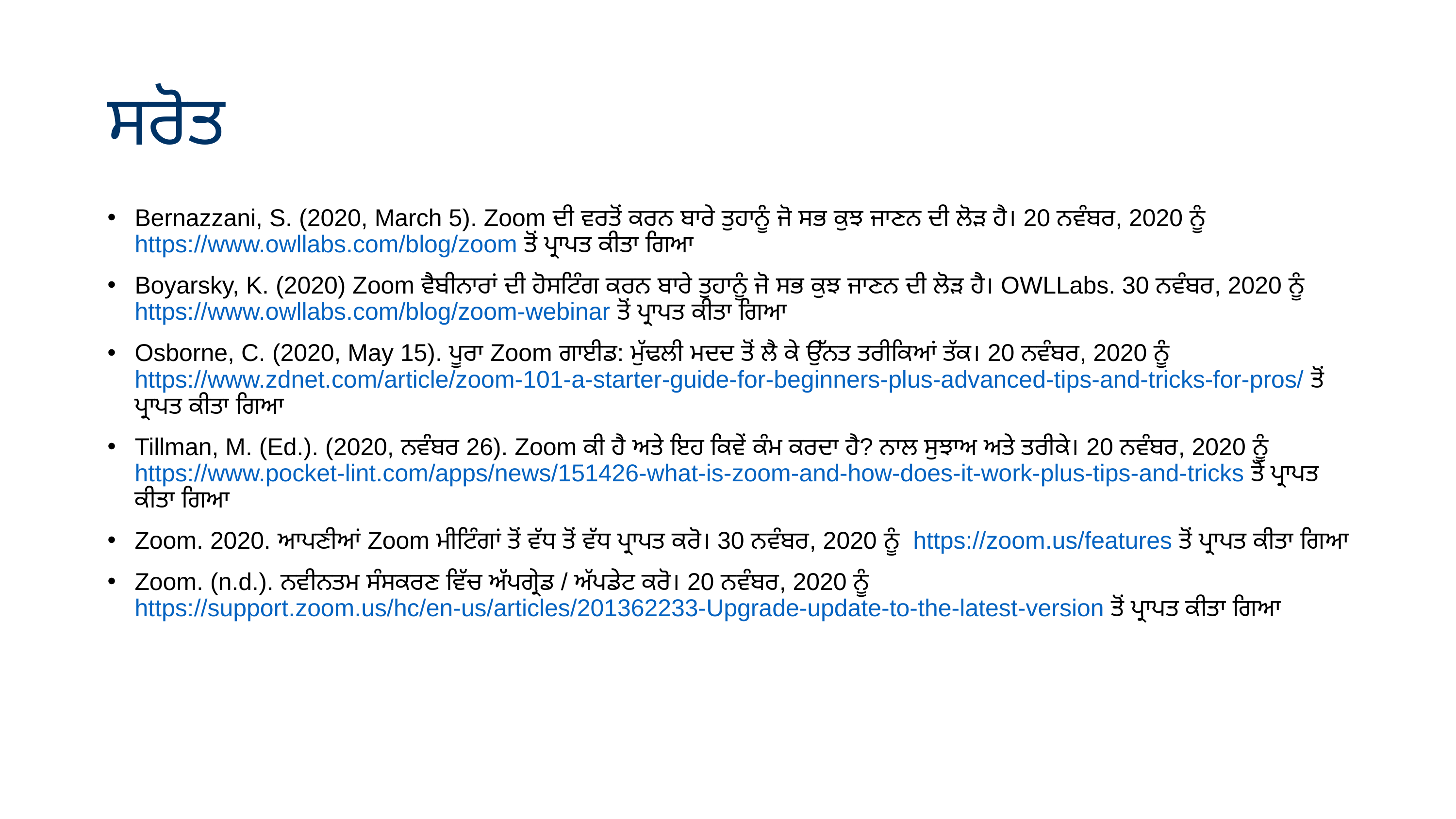

# ਸਰੋਤ
Bernazzani, S. (2020, March 5). Zoom ਦੀ ਵਰਤੋਂ ਕਰਨ ਬਾਰੇ ਤੁਹਾਨੂੰ ਜੋ ਸਭ ਕੁਝ ਜਾਣਨ ਦੀ ਲੋੜ ਹੈ। 20 ਨਵੰਬਰ, 2020 ਨੂੰ https://www.owllabs.com/blog/zoom ਤੋਂ ਪ੍ਰਾਪਤ ਕੀਤਾ ਗਿਆ
Boyarsky, K. (2020) Zoom ਵੈਬੀਨਾਰਾਂ ਦੀ ਹੋਸਟਿੰਗ ਕਰਨ ਬਾਰੇ ਤੁਹਾਨੂੰ ਜੋ ਸਭ ਕੁਝ ਜਾਣਨ ਦੀ ਲੋੜ ਹੈ। OWLLabs. 30 ਨਵੰਬਰ, 2020 ਨੂੰ  https://www.owllabs.com/blog/zoom-webinar ਤੋਂ ਪ੍ਰਾਪਤ ਕੀਤਾ ਗਿਆ
Osborne, C. (2020, May 15). ਪੂਰਾ Zoom ਗਾਈਡ: ਮੁੱਢਲੀ ਮਦਦ ਤੋਂ ਲੈ ਕੇ ਉੱਨਤ ਤਰੀਕਿਆਂ ਤੱਕ। 20 ਨਵੰਬਰ, 2020 ਨੂੰ https://www.zdnet.com/article/zoom-101-a-starter-guide-for-beginners-plus-advanced-tips-and-tricks-for-pros/ ਤੋਂ ਪ੍ਰਾਪਤ ਕੀਤਾ ਗਿਆ
Tillman, M. (Ed.). (2020, ਨਵੰਬਰ 26). Zoom ਕੀ ਹੈ ਅਤੇ ਇਹ ਕਿਵੇਂ ਕੰਮ ਕਰਦਾ ਹੈ? ਨਾਲ ਸੁਝਾਅ ਅਤੇ ਤਰੀਕੇ। 20 ਨਵੰਬਰ, 2020 ਨੂੰ https://www.pocket-lint.com/apps/news/151426-what-is-zoom-and-how-does-it-work-plus-tips-and-tricks ਤੋਂ ਪ੍ਰਾਪਤ ਕੀਤਾ ਗਿਆ
Zoom. 2020. ਆਪਣੀਆਂ Zoom ਮੀਟਿੰਗਾਂ ਤੋਂ ਵੱਧ ਤੋਂ ਵੱਧ ਪ੍ਰਾਪਤ ਕਰੋ। 30 ਨਵੰਬਰ, 2020 ਨੂੰ  https://zoom.us/features ਤੋਂ ਪ੍ਰਾਪਤ ਕੀਤਾ ਗਿਆ
Zoom. (n.d.). ਨਵੀਨਤਮ ਸੰਸਕਰਣ ਵਿੱਚ ਅੱਪਗ੍ਰੇਡ / ਅੱਪਡੇਟ ਕਰੋ। 20 ਨਵੰਬਰ, 2020 ਨੂੰ https://support.zoom.us/hc/en-us/articles/201362233-Upgrade-update-to-the-latest-version ਤੋਂ ਪ੍ਰਾਪਤ ਕੀਤਾ ਗਿਆ